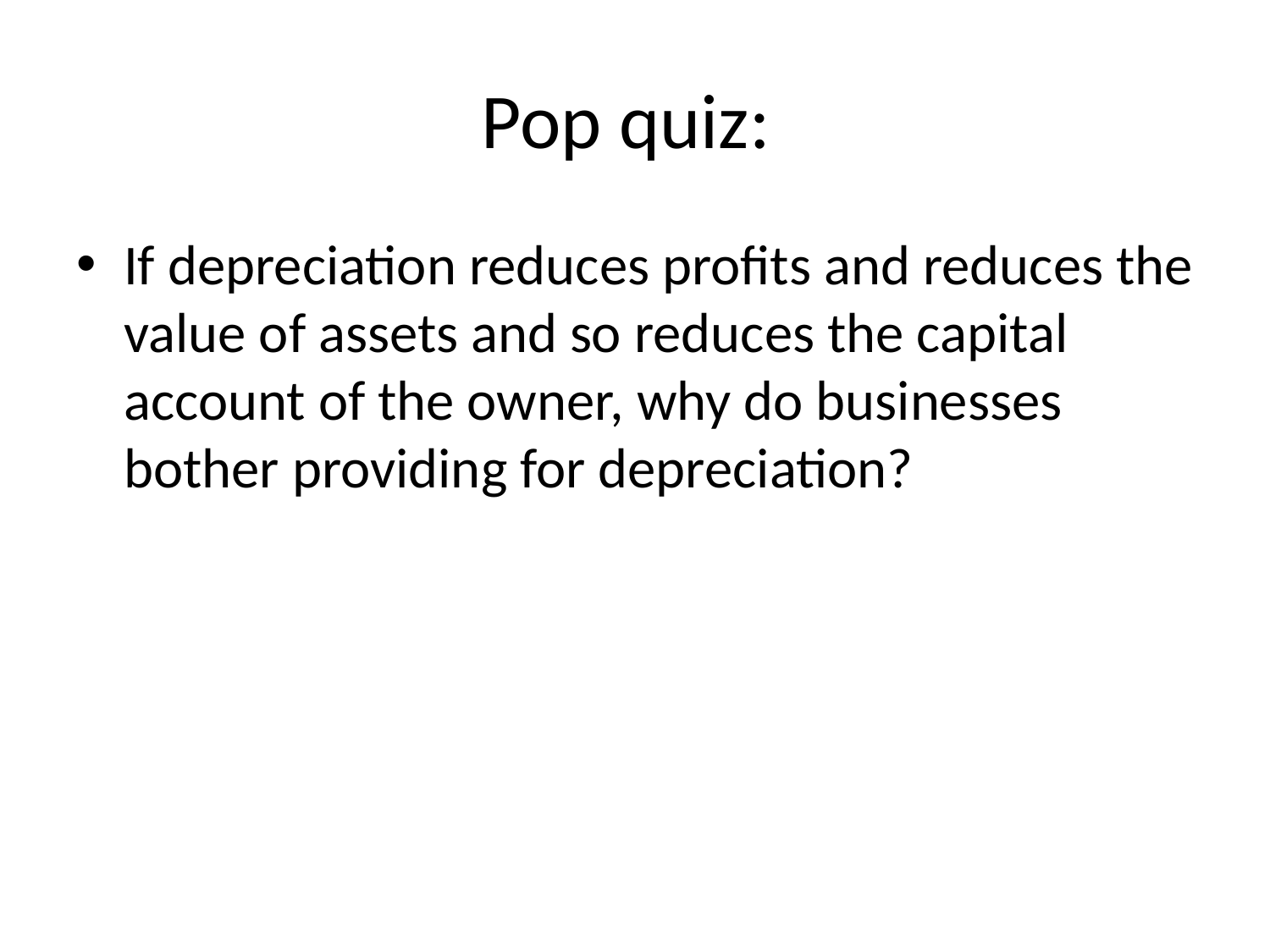

# Pop quiz:
If depreciation reduces profits and reduces the value of assets and so reduces the capital account of the owner, why do businesses bother providing for depreciation?